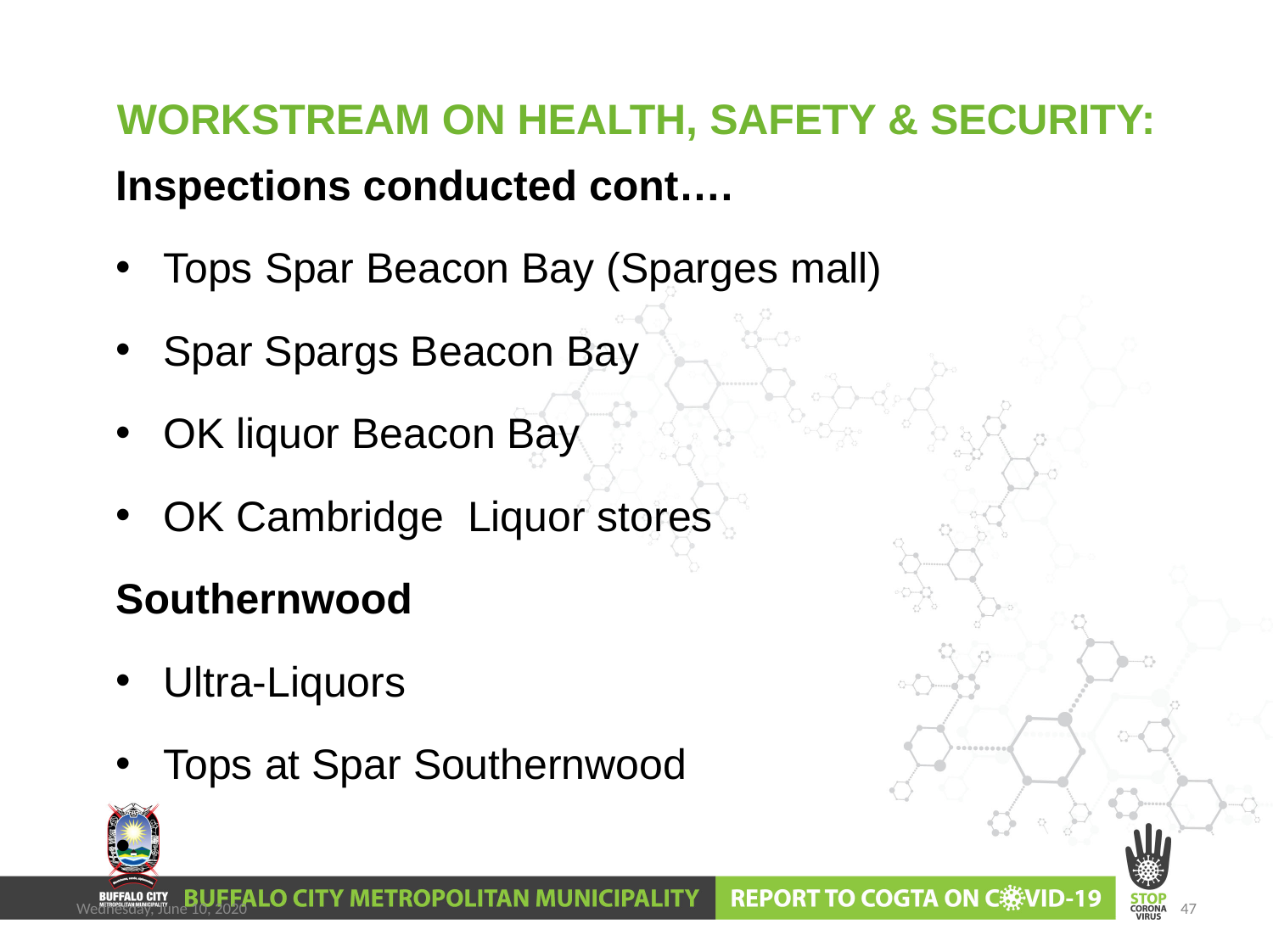

# WORKSTREAM ON HEALTH, SAFETY & SECURITY:
Inspections conducted cont….
Tops Spar Beacon Bay (Sparges mall)
Spar Spargs Beacon Bay
OK liquor Beacon Bay
OK Cambridge  Liquor stores
Southernwood
Ultra-Liquors
Tops at Spar Southernwood

Wednesday, June 10, 2020
47